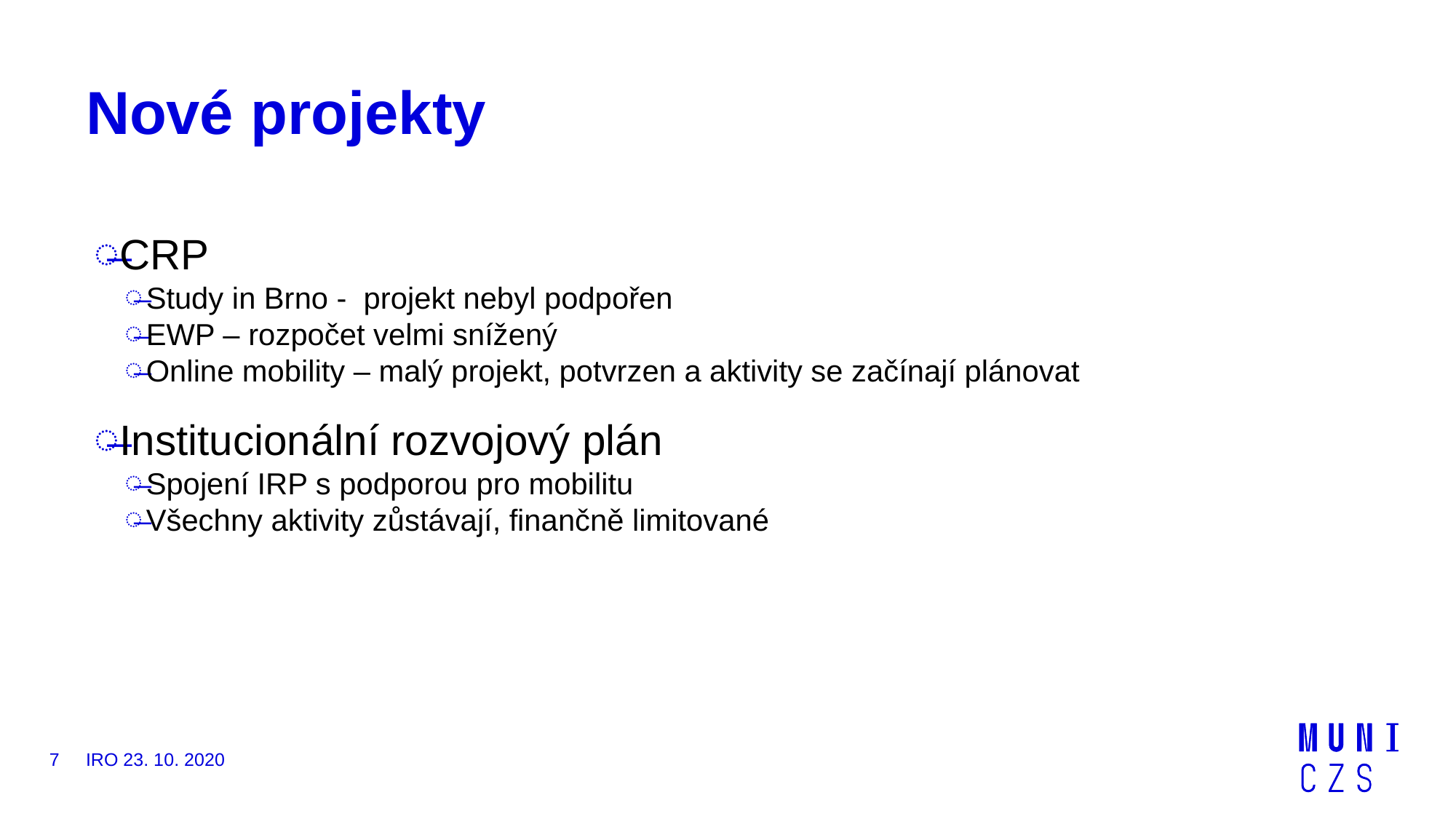

# Nové projekty
CRP
Study in Brno -  projekt nebyl podpořen
EWP – rozpočet velmi snížený
Online mobility – malý projekt, potvrzen a aktivity se začínají plánovat
Institucionální rozvojový plán
Spojení IRP s podporou pro mobilitu
Všechny aktivity zůstávají, finančně limitované

7
IRO 23. 10. 2020